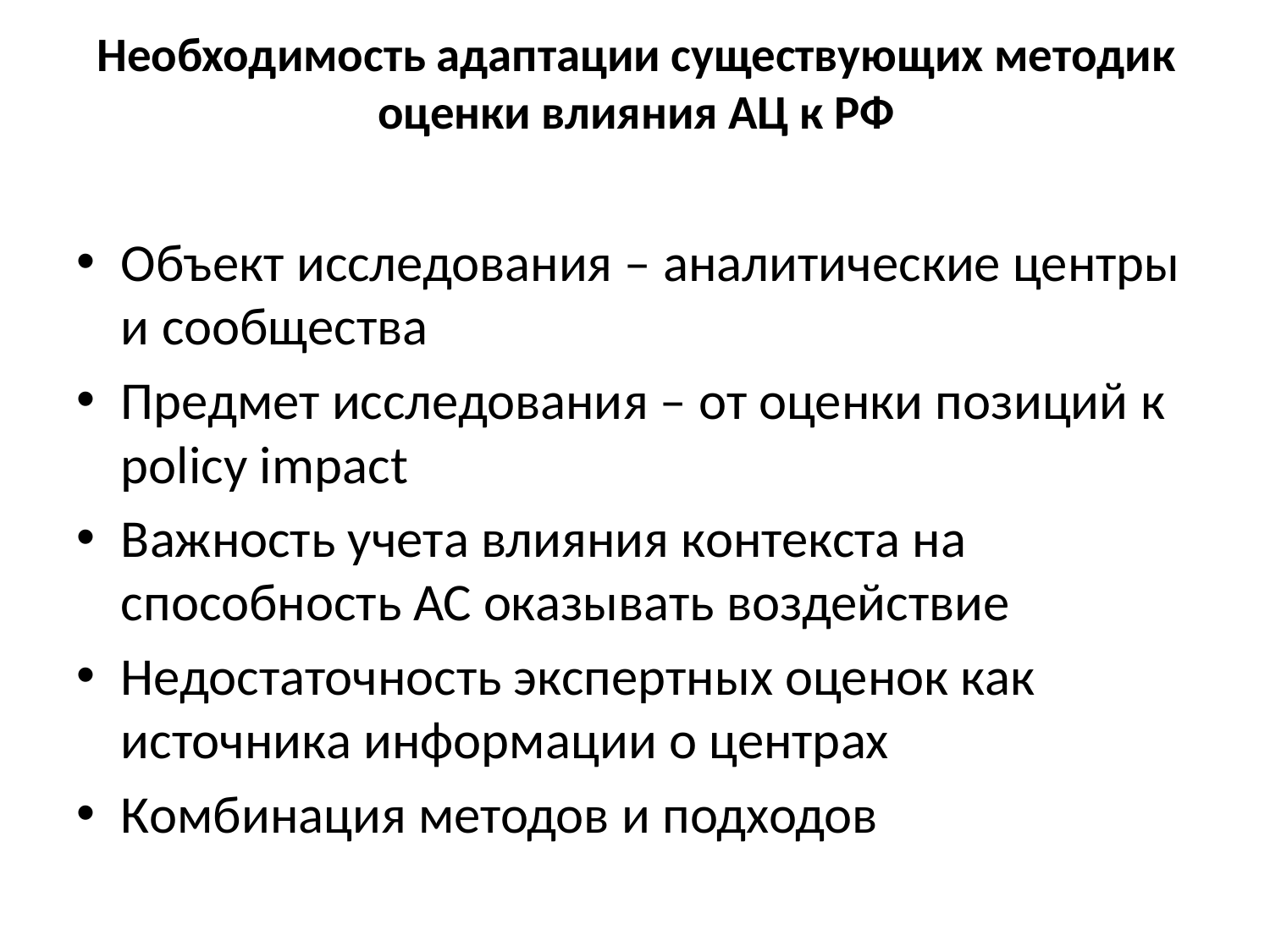

Необходимость адаптации существующих методик оценки влияния АЦ к РФ
Объект исследования – аналитические центры и сообщества
Предмет исследования – от оценки позиций к policy impact
Важность учета влияния контекста на способность АС оказывать воздействие
Недостаточность экспертных оценок как источника информации о центрах
Комбинация методов и подходов